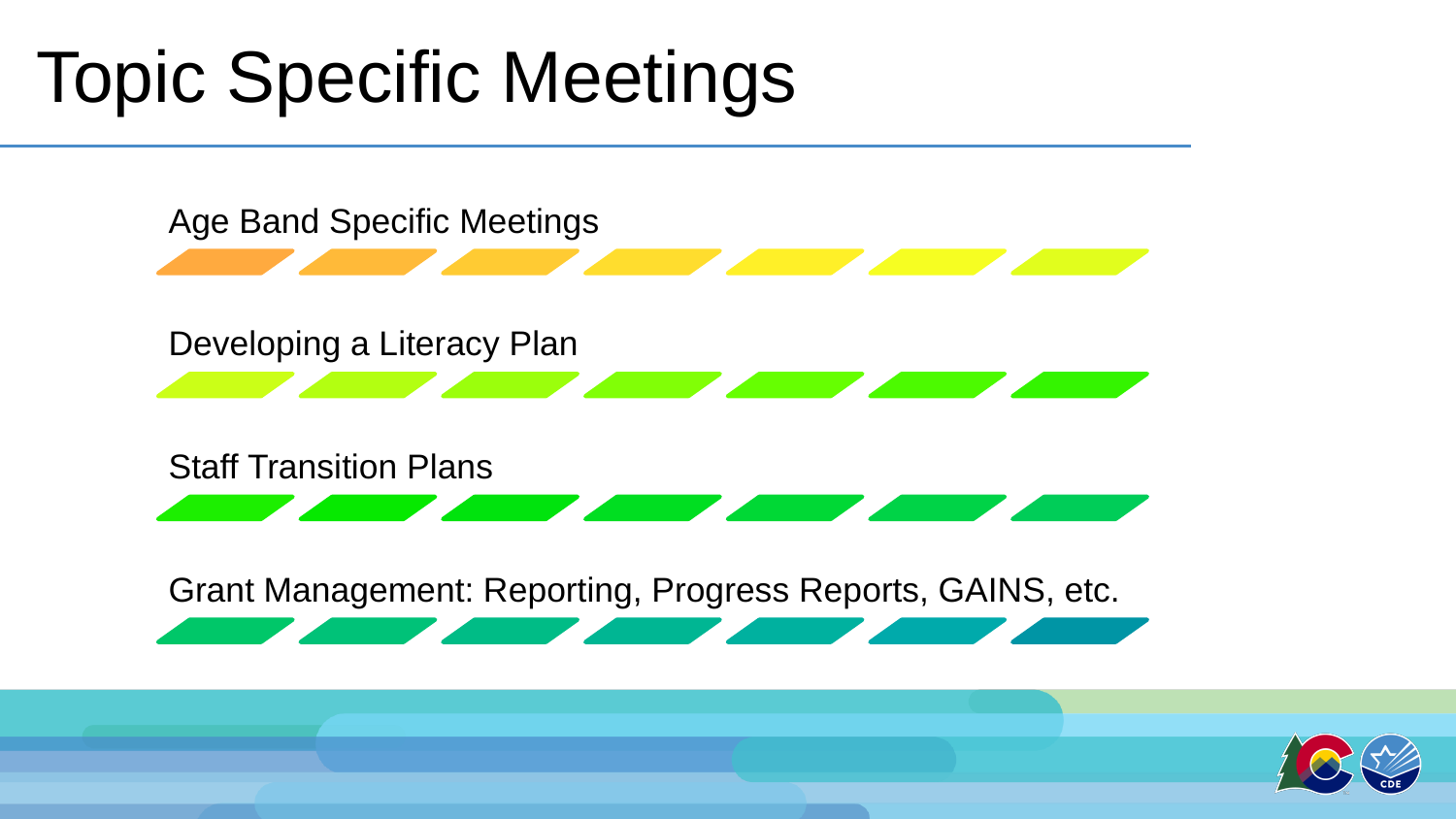

# Topic Specific Meetings

Age Band Specific Meetings

Developing a Literacy Plan

Staff Transition Plans

Grant Management: Reporting, Progress Reports, GAINS, etc.